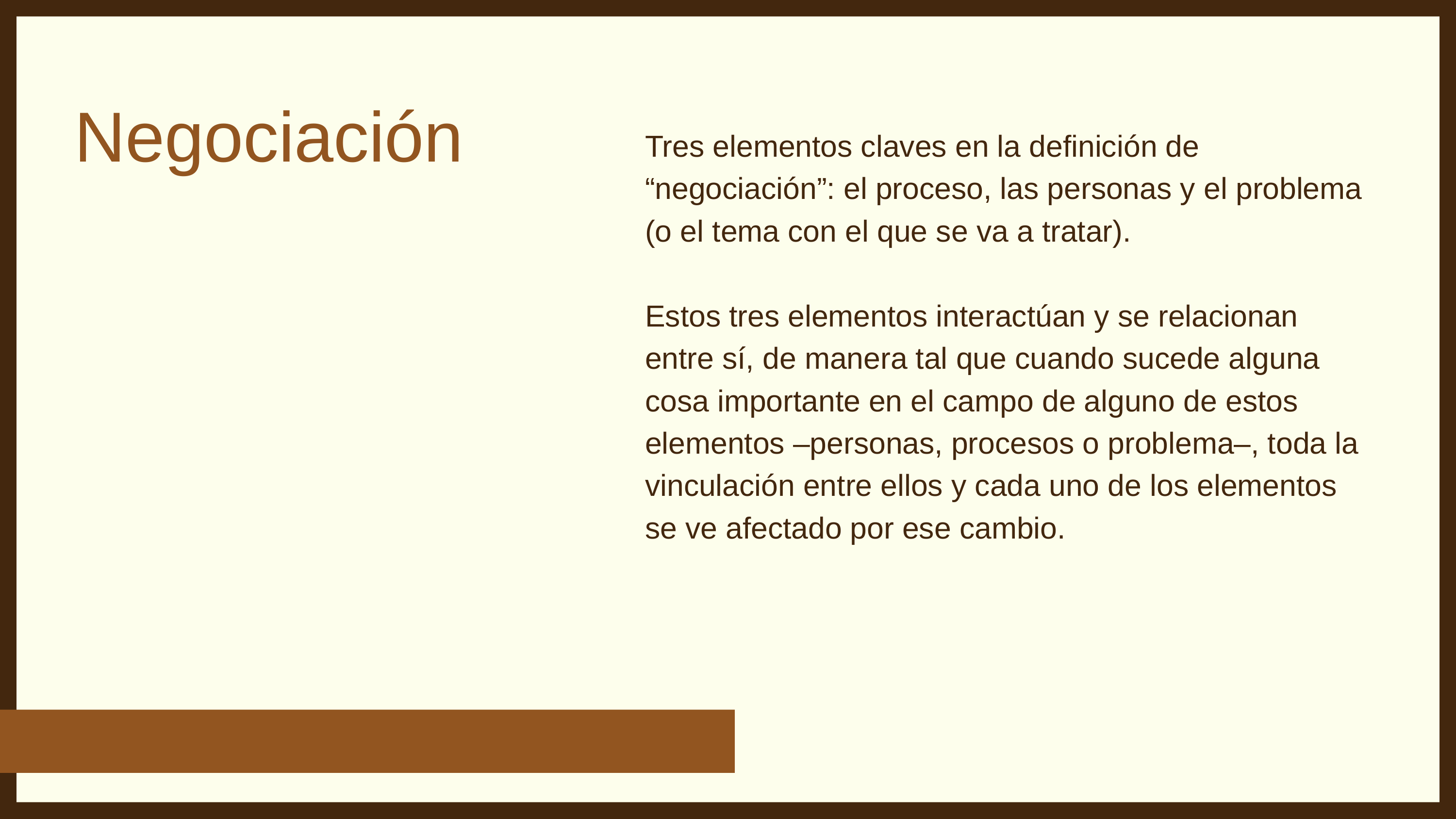

Tres elementos claves en la definición de “negociación”: el proceso, las personas y el problema (o el tema con el que se va a tratar).

Estos tres elementos interactúan y se relacionan entre sí, de manera tal que cuando sucede alguna cosa importante en el campo de alguno de estos elementos –personas, procesos o problema–, toda la vinculación entre ellos y cada uno de los elementos se ve afectado por ese cambio.

Negociación